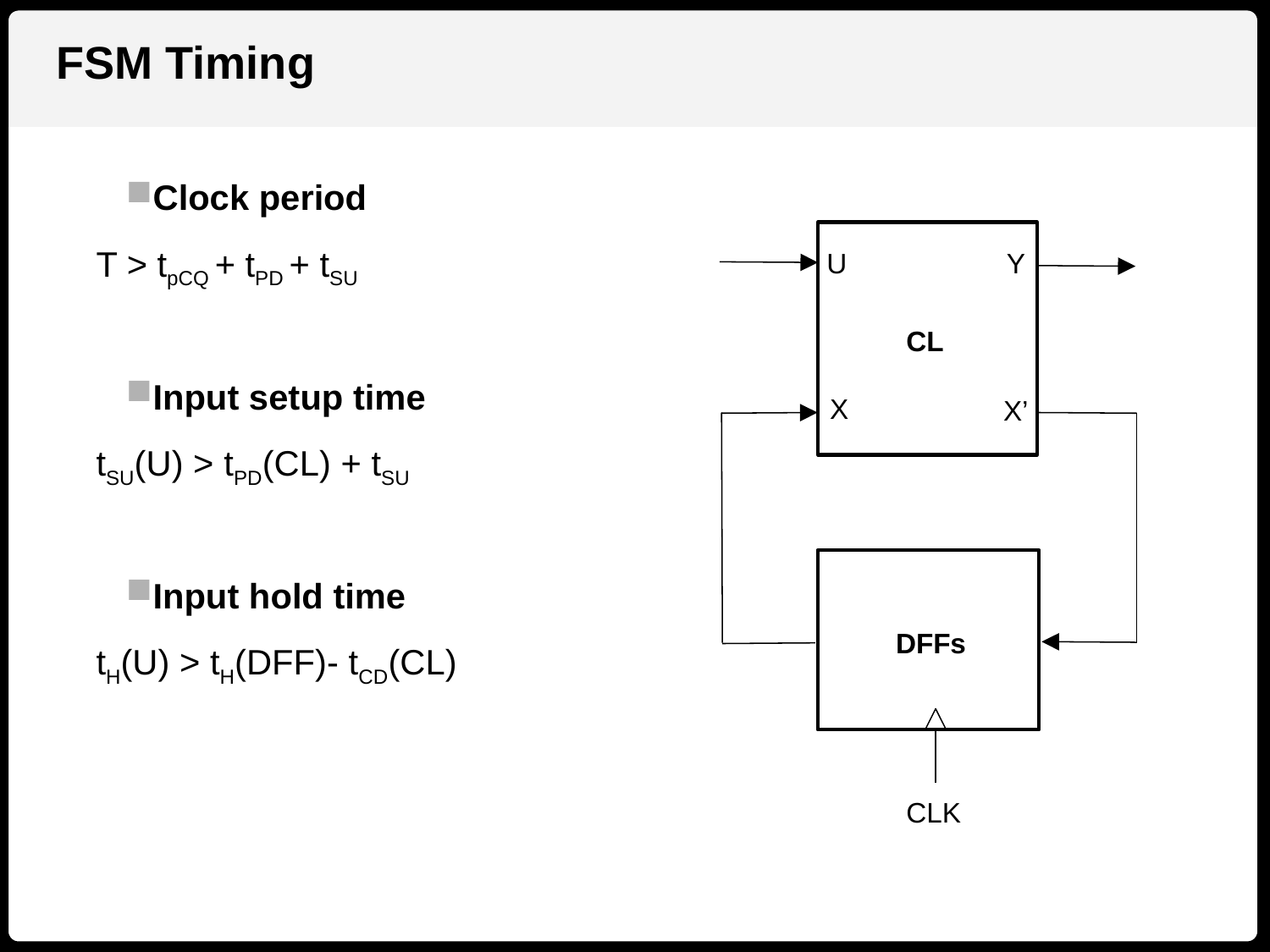

FSM Timing
Clock period
	T > tpCQ + tPD + tSU

Input setup time
	tSU(U) > tPD(CL) + tSU

Input hold time
	tH(U) > tH(DFF)- tCD(CL)

U
Y
CL
X
X’

DFFs

CLK